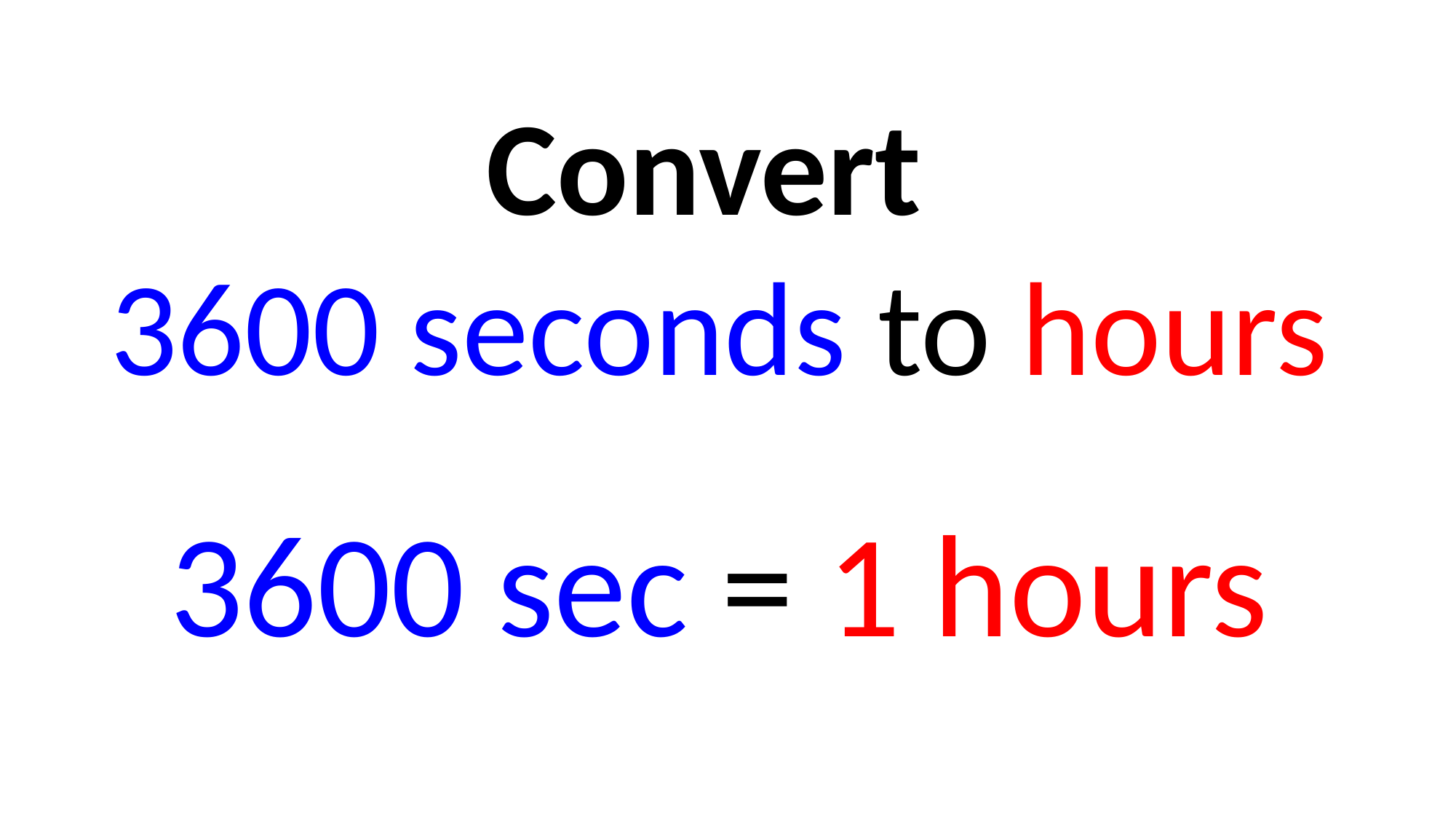

Convert
3600 seconds to hours
3600 sec = 1 hours